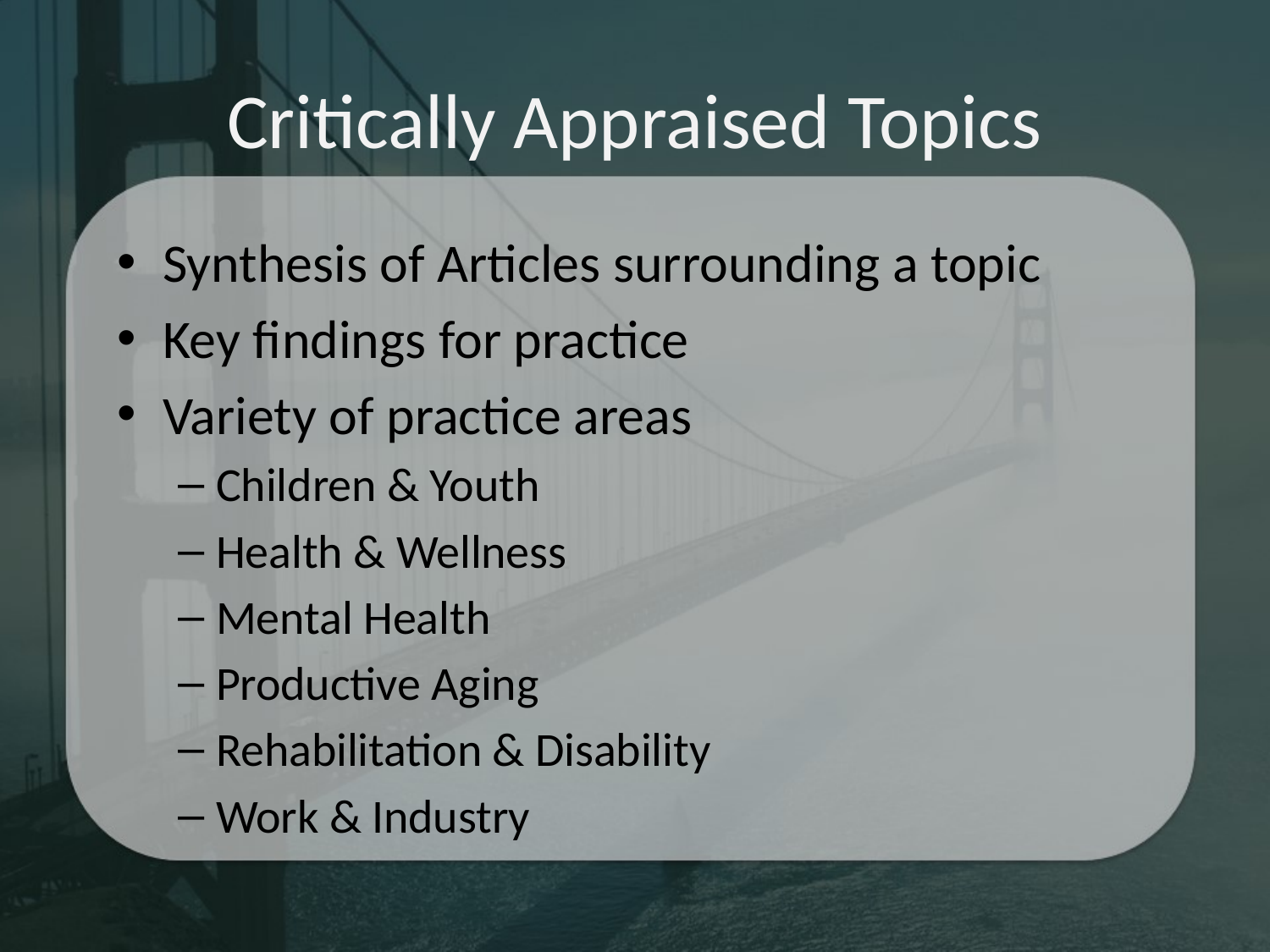

# Critically Appraised Topics
Synthesis of Articles surrounding a topic
Key findings for practice
Variety of practice areas
Children & Youth
Health & Wellness
Mental Health
Productive Aging
Rehabilitation & Disability
Work & Industry